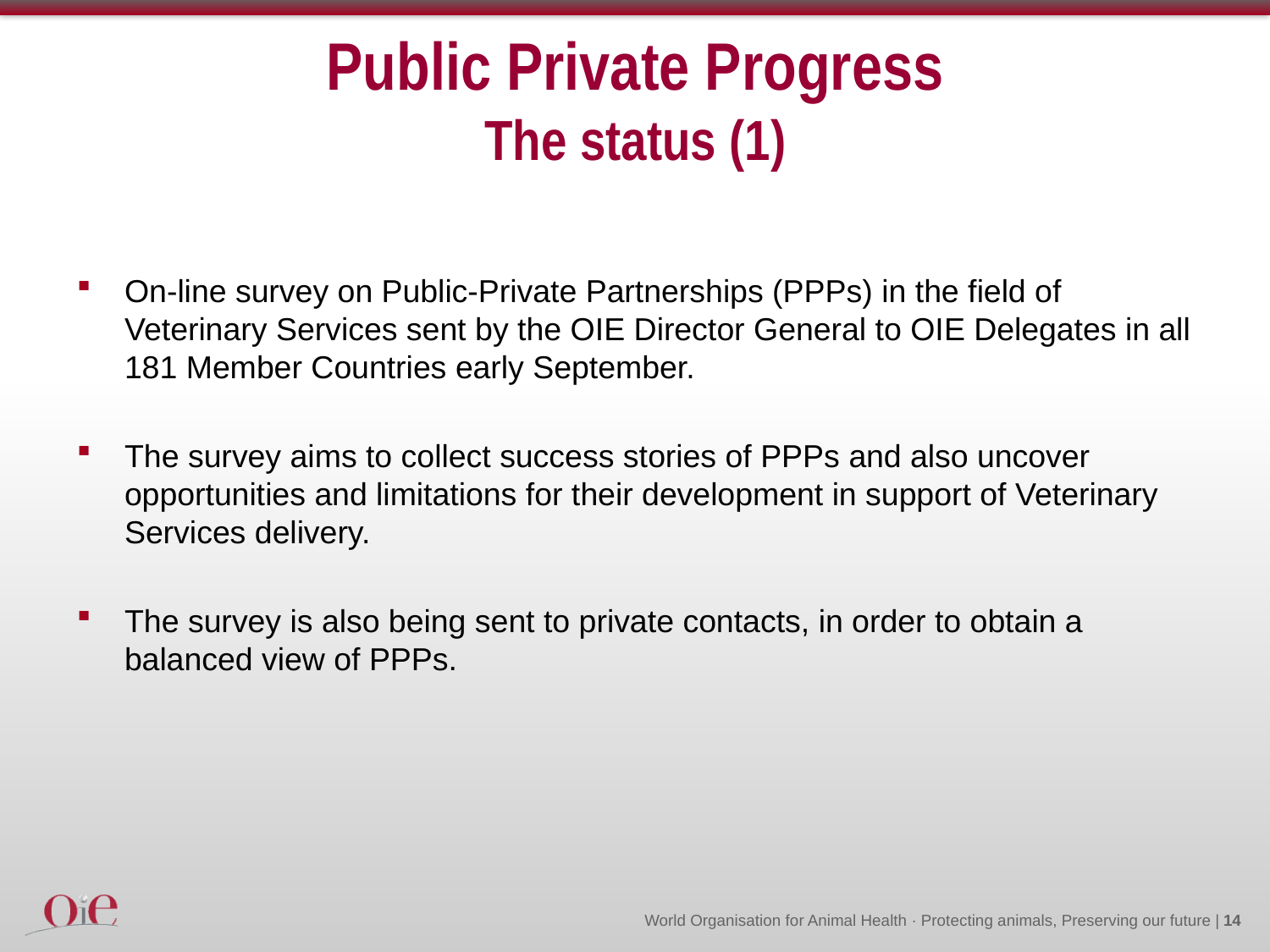

# Public Private Progress The status (1)

On-line survey on Public-Private Partnerships (PPPs) in the field of Veterinary Services sent by the OIE Director General to OIE Delegates in all 181 Member Countries early September.

The survey aims to collect success stories of PPPs and also uncover opportunities and limitations for their development in support of Veterinary Services delivery.

The survey is also being sent to private contacts, in order to obtain a balanced view of PPPs.